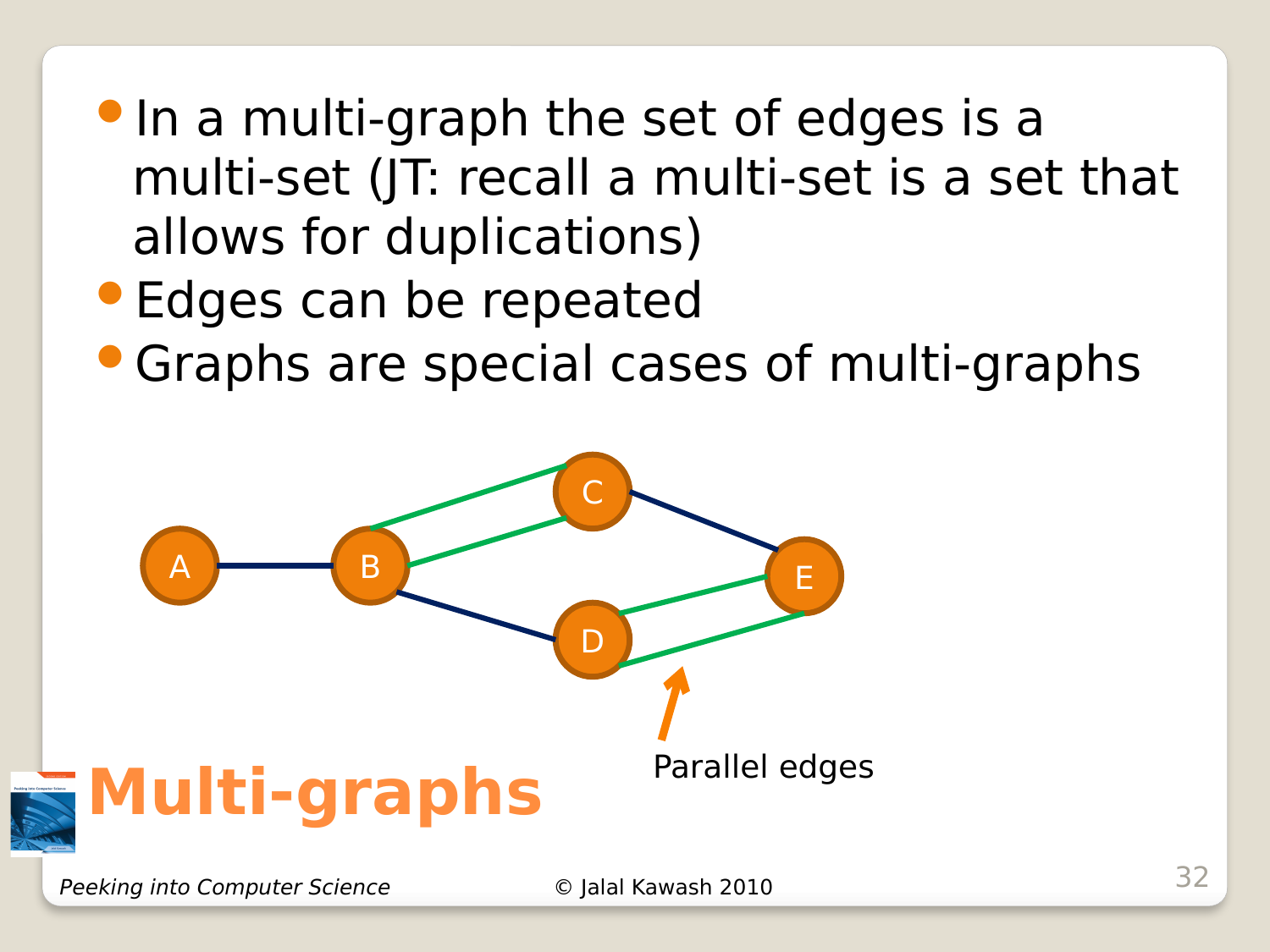

In a multi-graph the set of edges is a multi-set (JT: recall a multi-set is a set that allows for duplications)
Edges can be repeated
Graphs are special cases of multi-graphs
C
A
B
E
D
Multi-graphs
Parallel edges
32